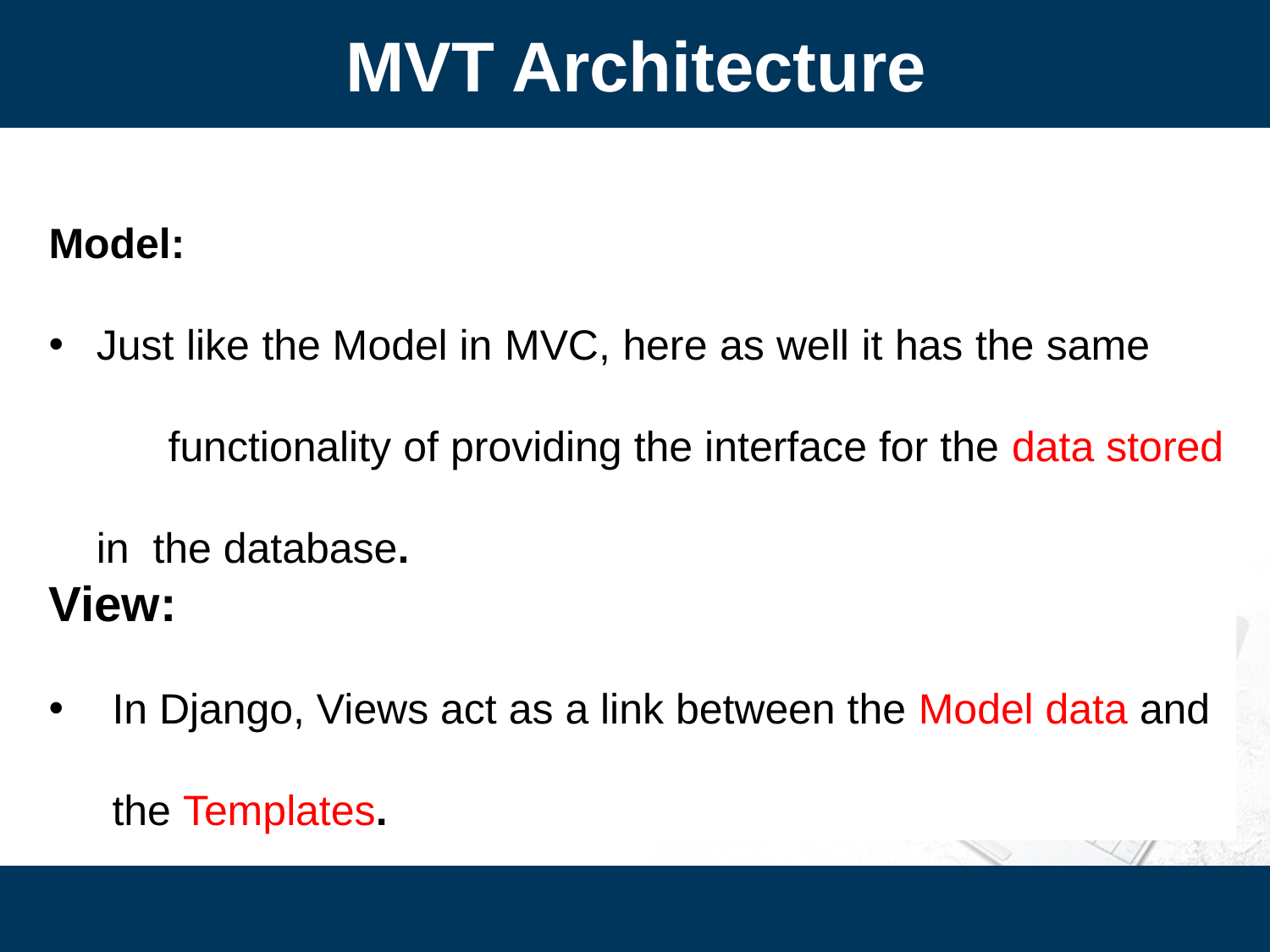

MVT Architecture
Model:
Just like the Model in MVC, here as well it has the same             functionality of providing the interface for the data stored in  the database.
View:
In Django, Views act as a link between the Model data and the Templates.